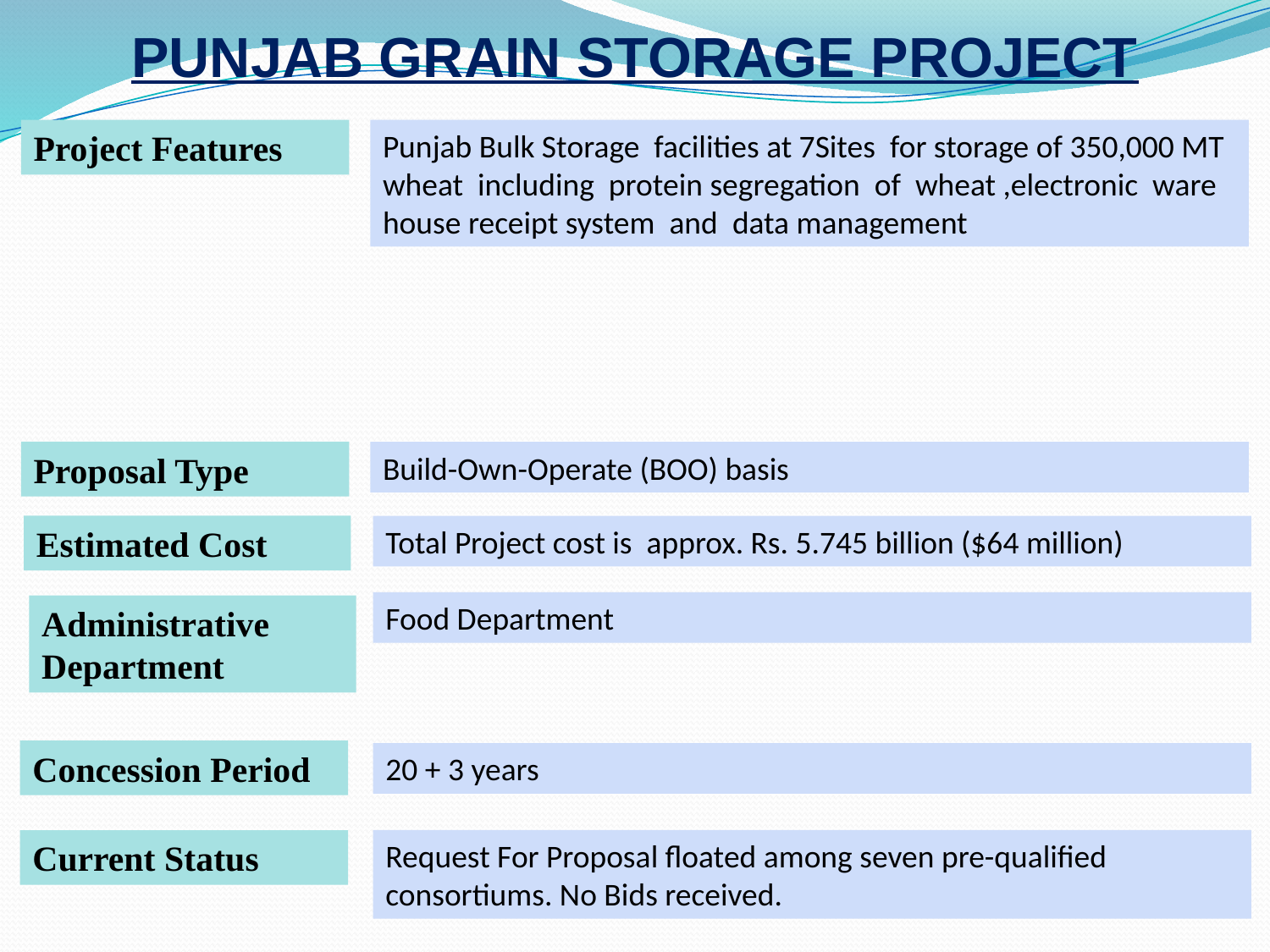

# PUNJAB GRAIN STORAGE PROJECT
Project Features
Punjab Bulk Storage  facilities at 7Sites  for storage of 350,000 MT wheat  including  protein segregation  of  wheat ,electronic  ware house receipt system  and  data management
Proposal Type
Build-Own-Operate (BOO) basis
Estimated Cost
Total Project cost is  approx. Rs. 5.745 billion ($64 million)
Food Department
Administrative Department
Concession Period
20 + 3 years
Current Status
Request For Proposal floated among seven pre-qualified consortiums. No Bids received.